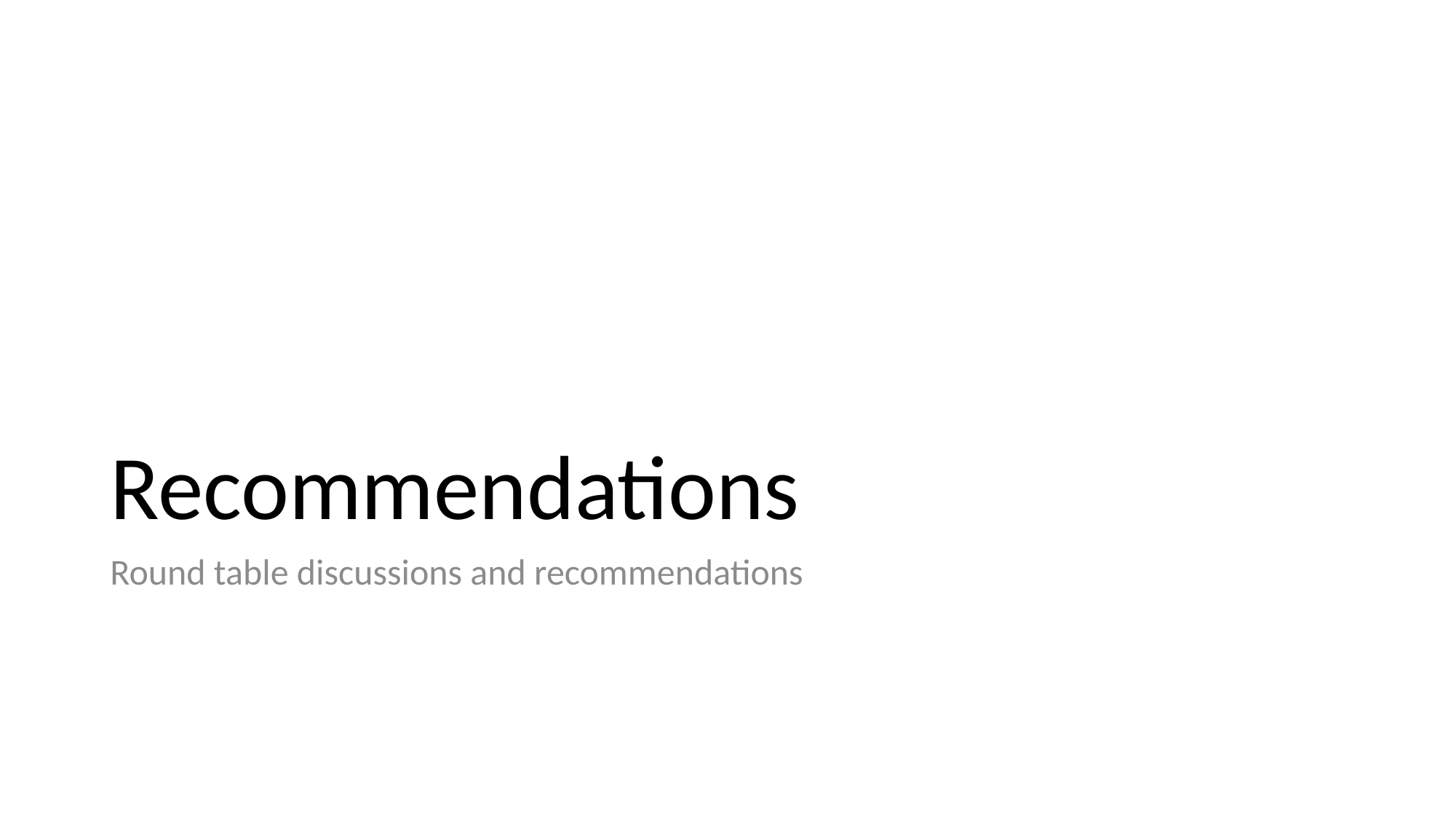

# Recommendations
Round table discussions and recommendations